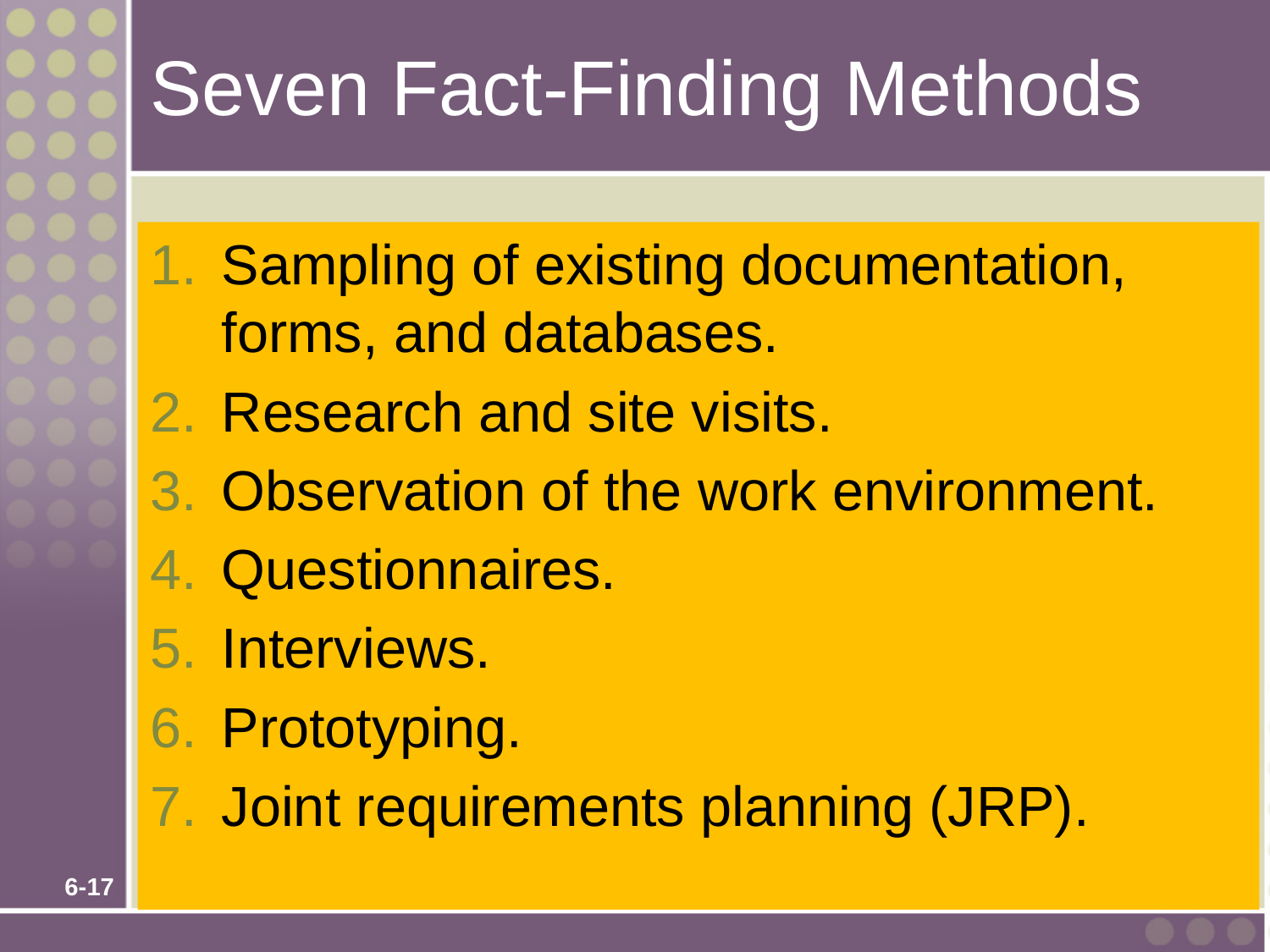

# Seven Fact-Finding Methods
Sampling of existing documentation, forms, and databases.
Research and site visits.
Observation of the work environment.
Questionnaires.
Interviews.
Prototyping.
Joint requirements planning (JRP).
6-17